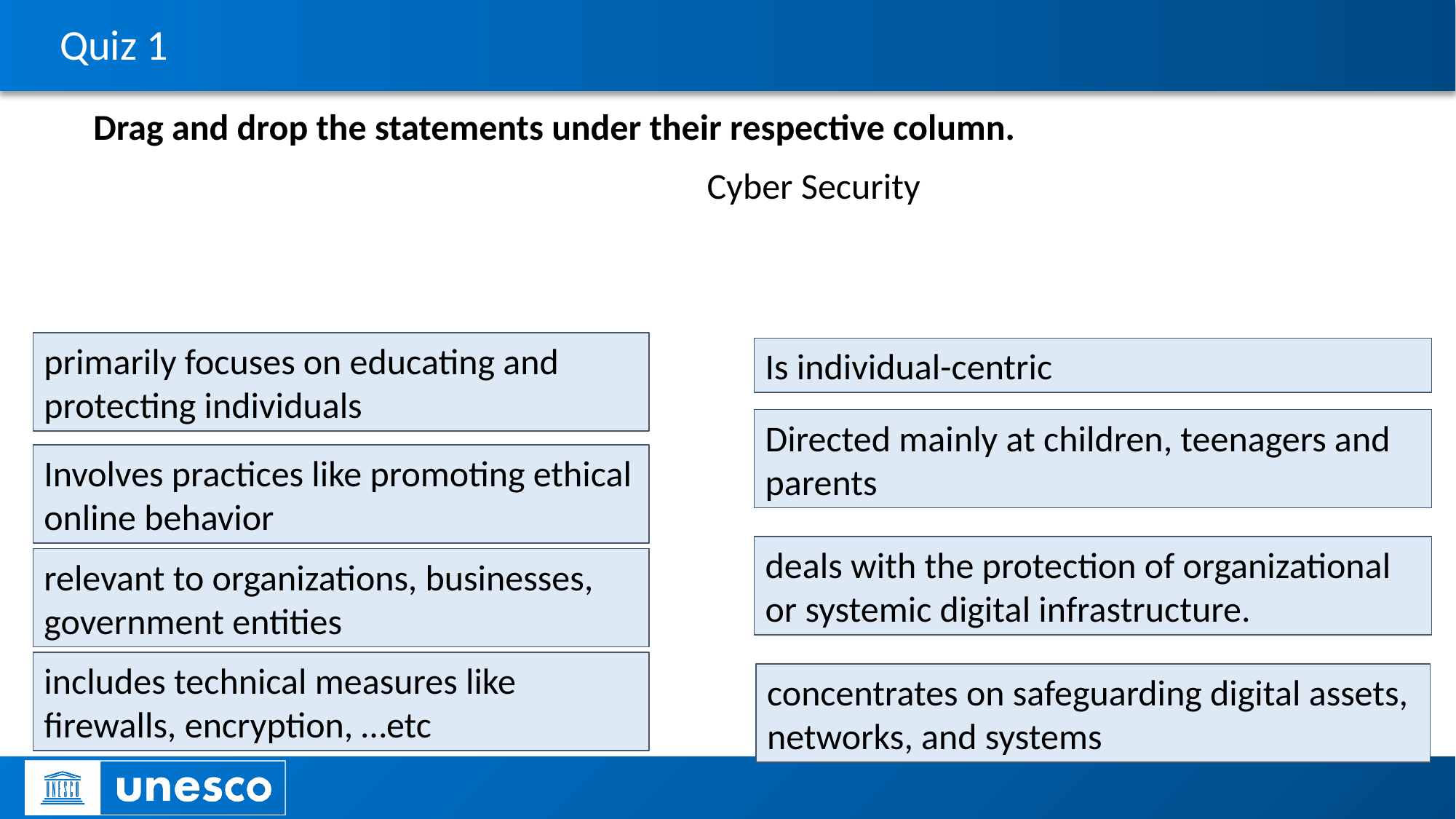

# Quiz 1
Drag and drop the statements under their respective column.
| Cyber safety | Cyber Security |
| --- | --- |
|  |  |
|  |  |
|  |  |
|  |  |

primarily focuses on educating and protecting individuals
Is individual-centric
Directed mainly at children, teenagers and parents
Involves practices like promoting ethical online behavior
deals with the protection of organizational or systemic digital infrastructure.
relevant to organizations, businesses, government entities
includes technical measures like firewalls, encryption, …etc
concentrates on safeguarding digital assets, networks, and systems